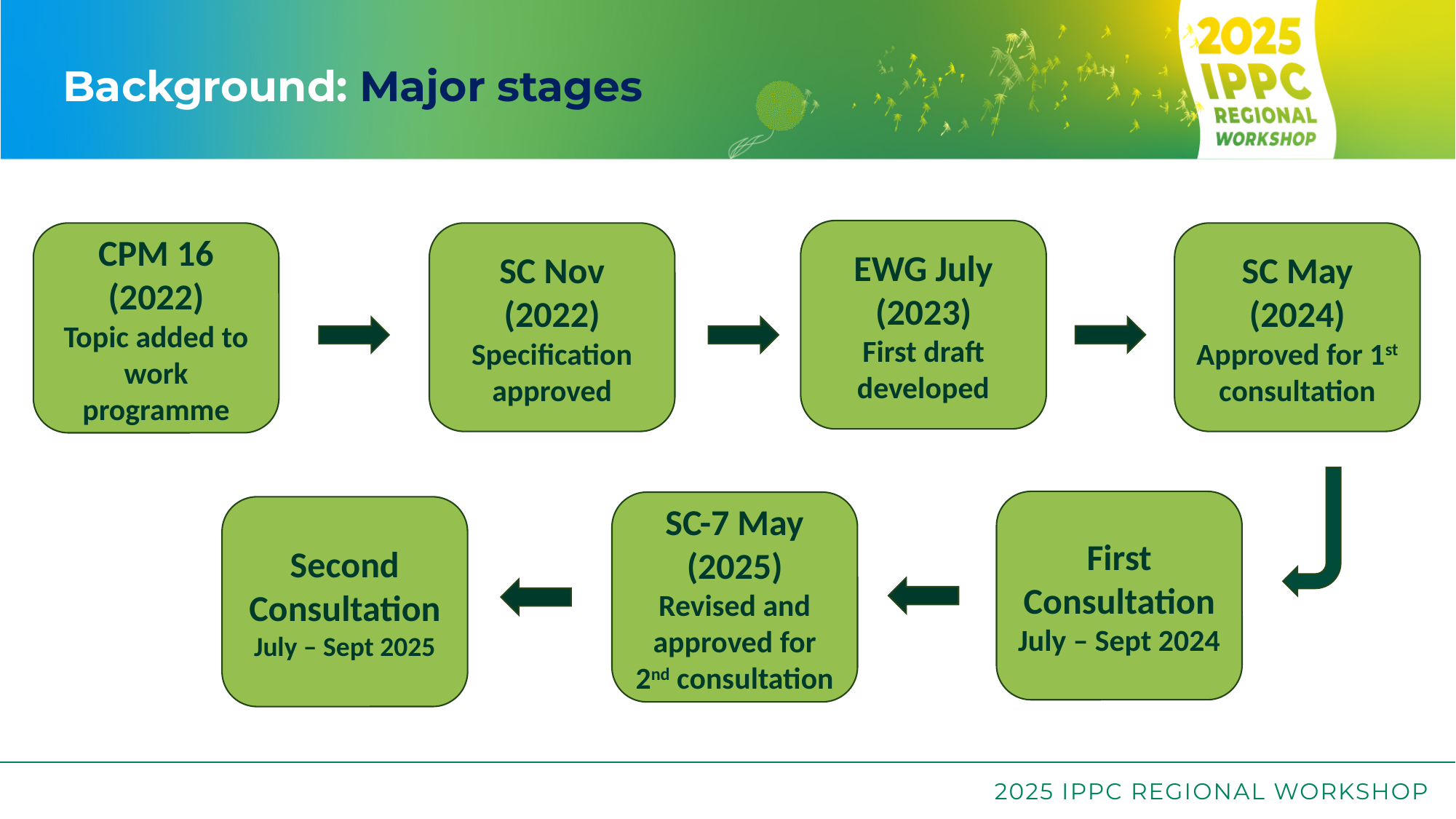

# Background: Major stages
EWG July
(2023)
First draft developed
CPM 16
(2022)
Topic added to work programme
SC Nov
(2022)
Specification approved
SC May
(2024) Approved for 1st consultation

First Consultation
July – Sept 2024
SC-7 May (2025)
Revised and approved for 2nd consultation
Second Consultation
July – Sept 2025